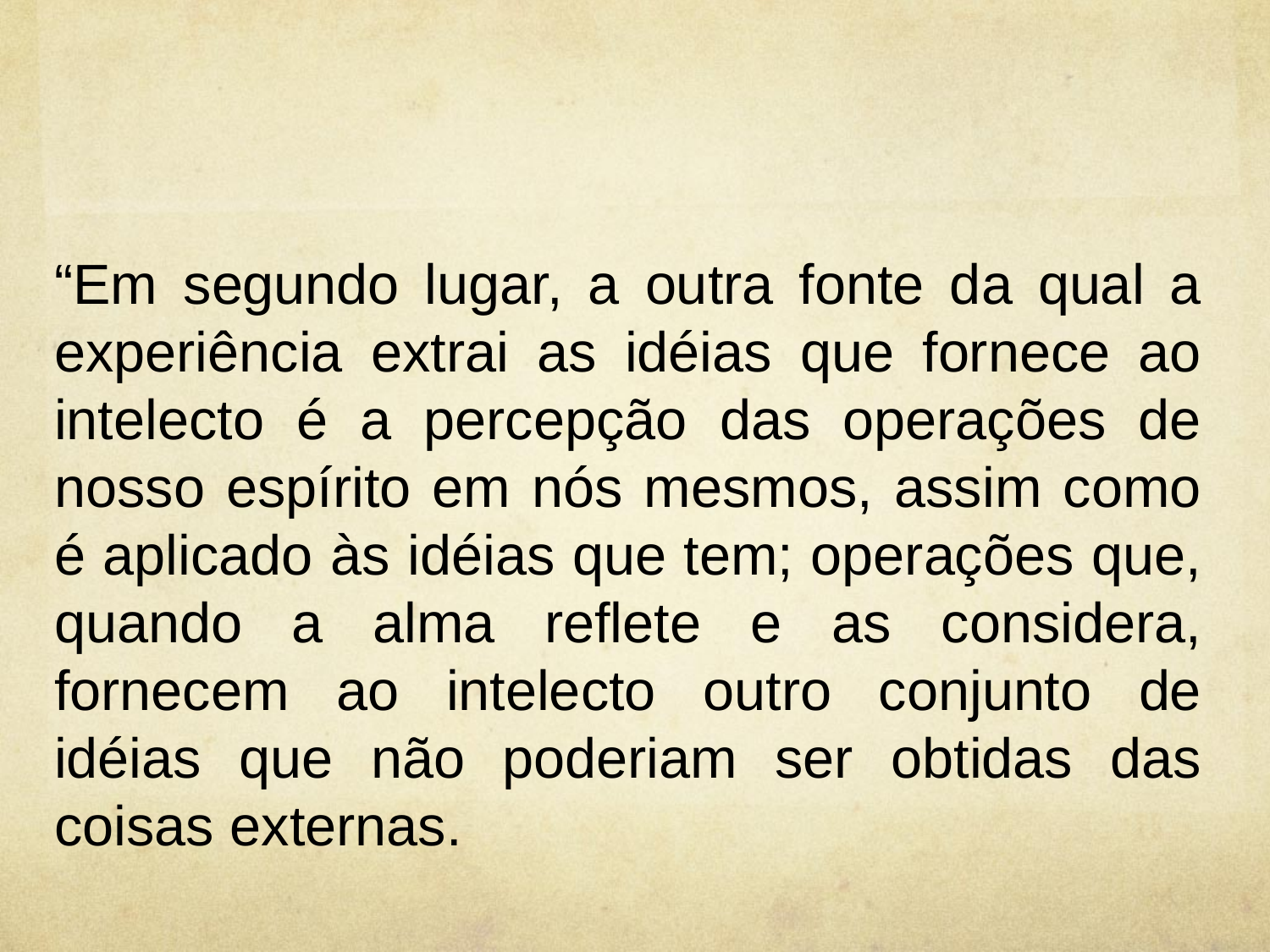

“Em segundo lugar, a outra fonte da qual a experiência extrai as idéias que fornece ao intelecto é a percepção das operações de nosso espírito em nós mesmos, assim como é aplicado às idéias que tem; operações que, quando a alma reflete e as considera, fornecem ao intelecto outro conjunto de idéias que não poderiam ser obtidas das coisas externas.